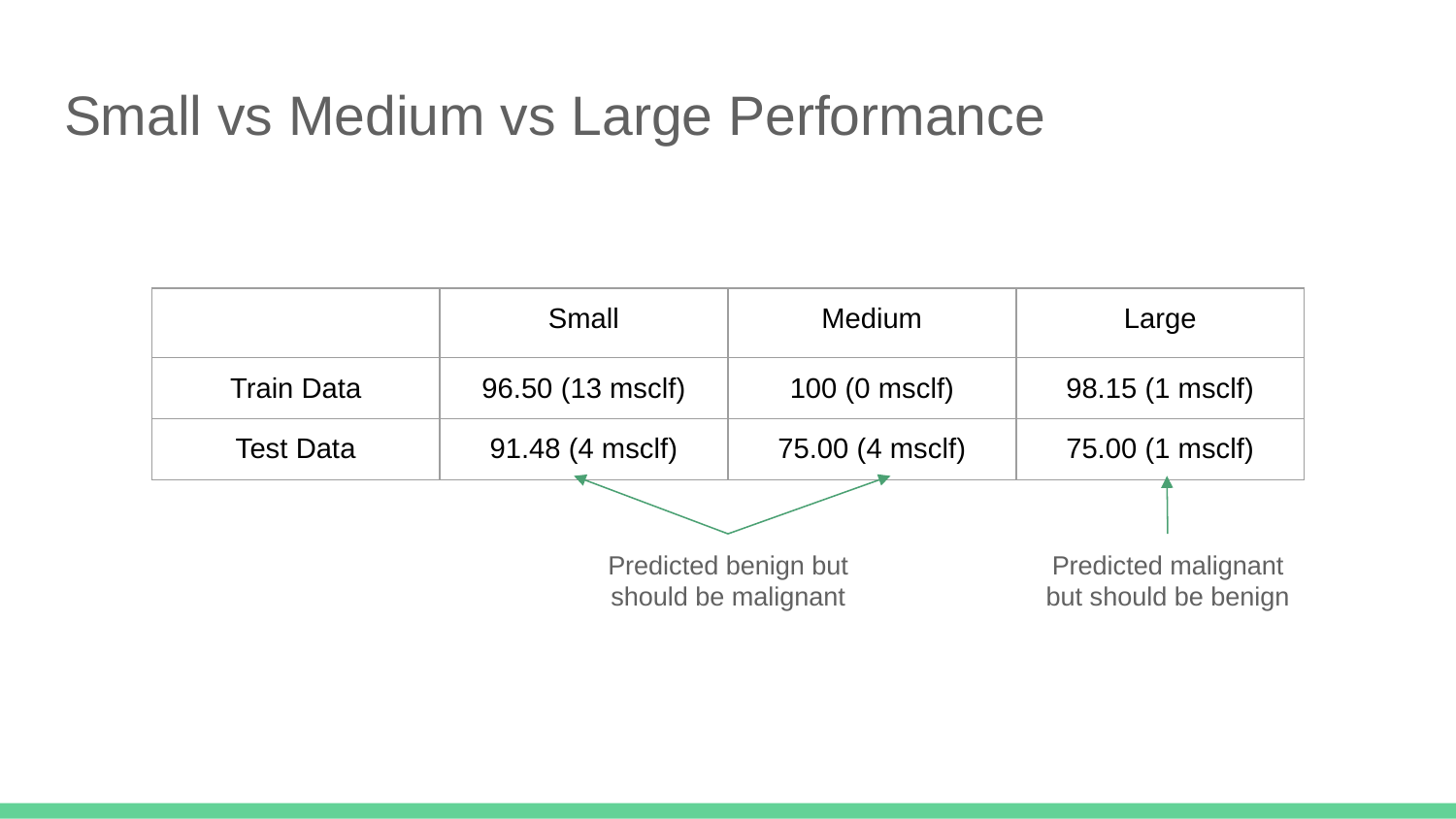

# Small vs Medium vs Large Performance

|  | Small | Medium | Large |
| --- | --- | --- | --- |
| Train Data | 96.50 (13 msclf) | 100 (0 msclf) | 98.15 (1 msclf) |
| Test Data | 91.48 (4 msclf) | 75.00 (4 msclf) | 75.00 (1 msclf) |
Predicted benign but should be malignant
Predicted malignant but should be benign